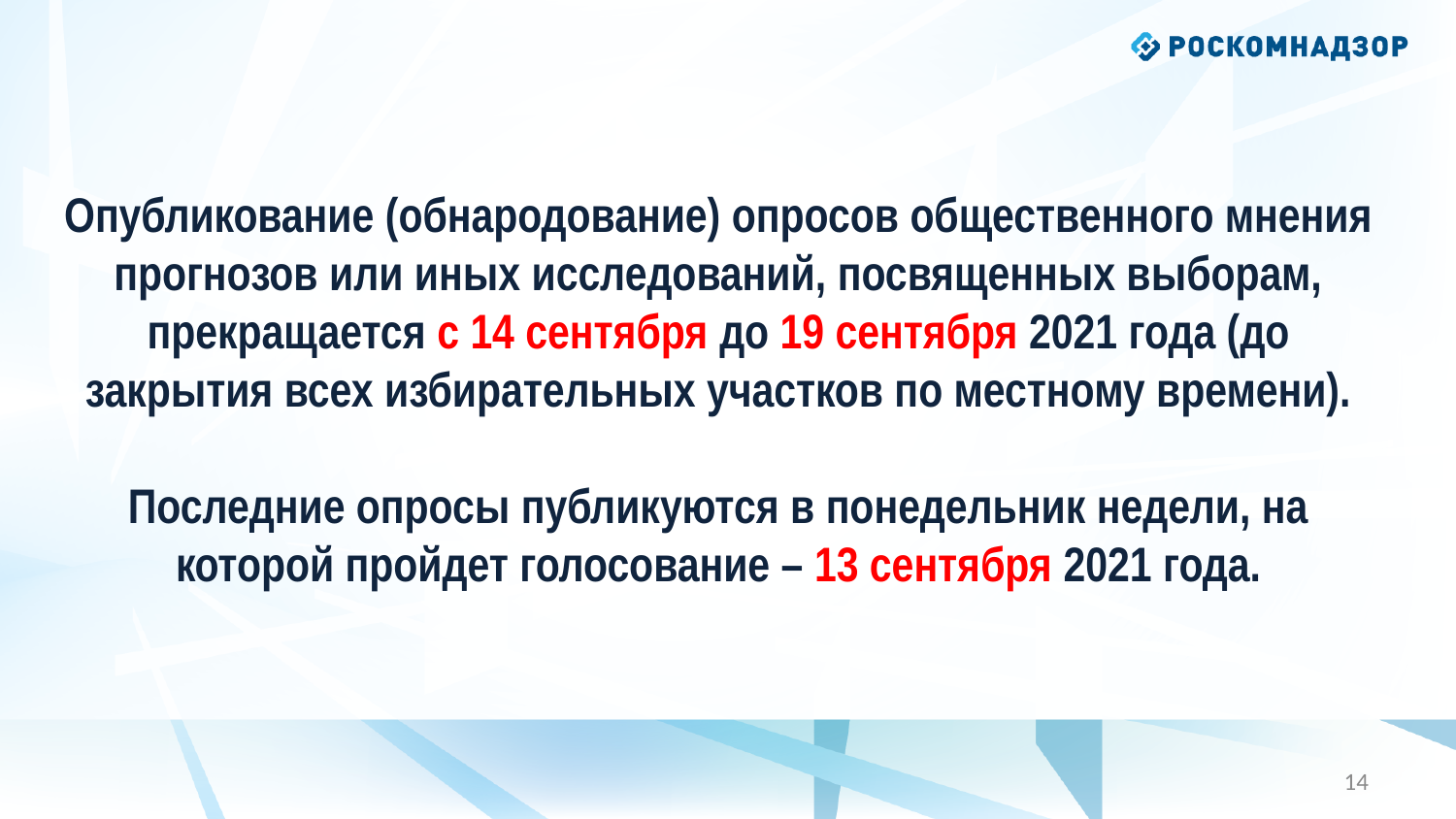

Опубликование (обнародование) опросов общественного мнения прогнозов или иных исследований, посвященных выборам, прекращается с 14 сентября до 19 сентября 2021 года (до закрытия всех избирательных участков по местному времени).

Последние опросы публикуются в понедельник недели, на которой пройдет голосование – 13 сентября 2021 года.
14